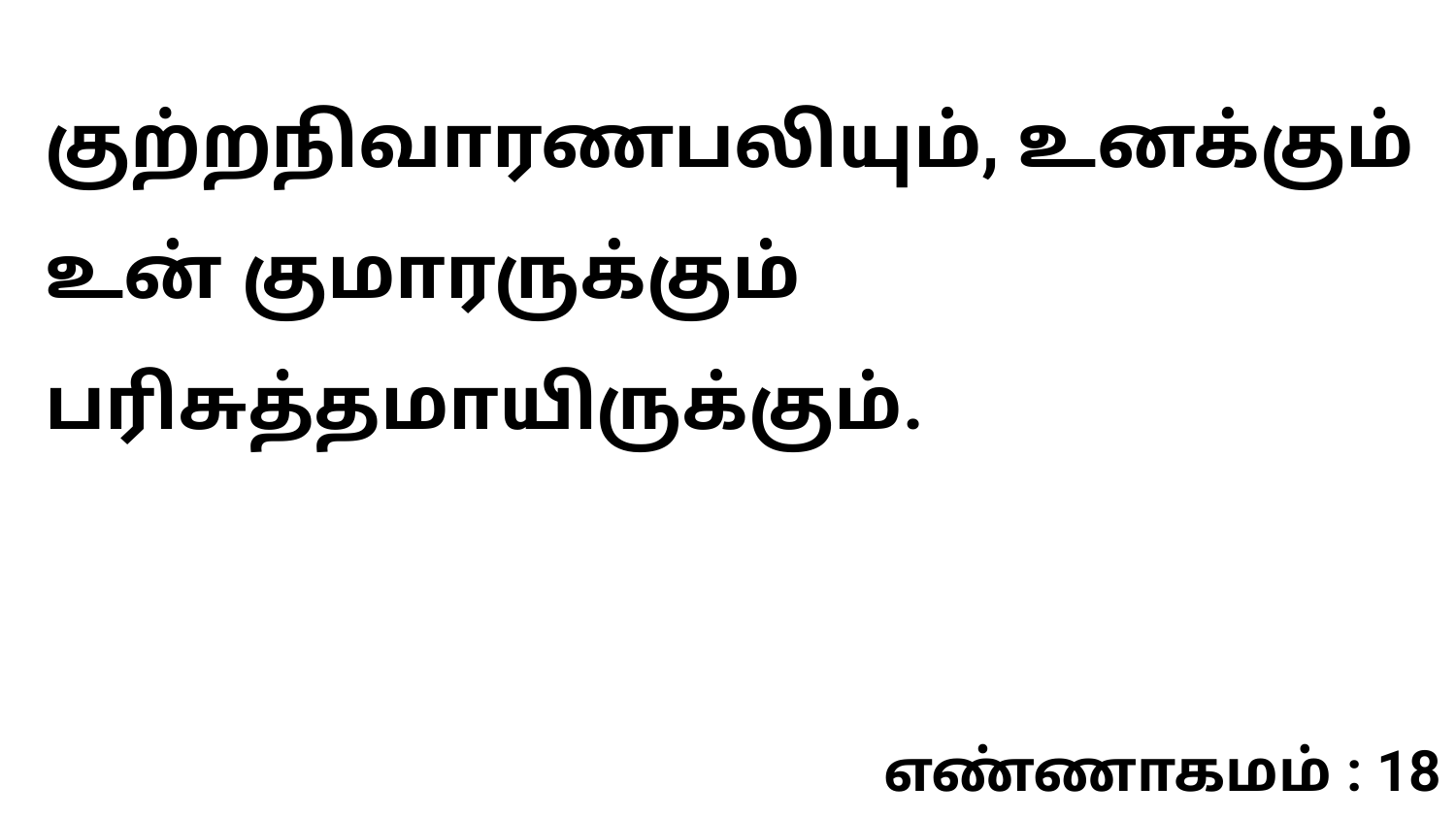

குற்றநிவாரணபலியும், உனக்கும் உன் குமாரருக்கும் பரிசுத்தமாயிருக்கும்.
எண்ணாகமம் : 18